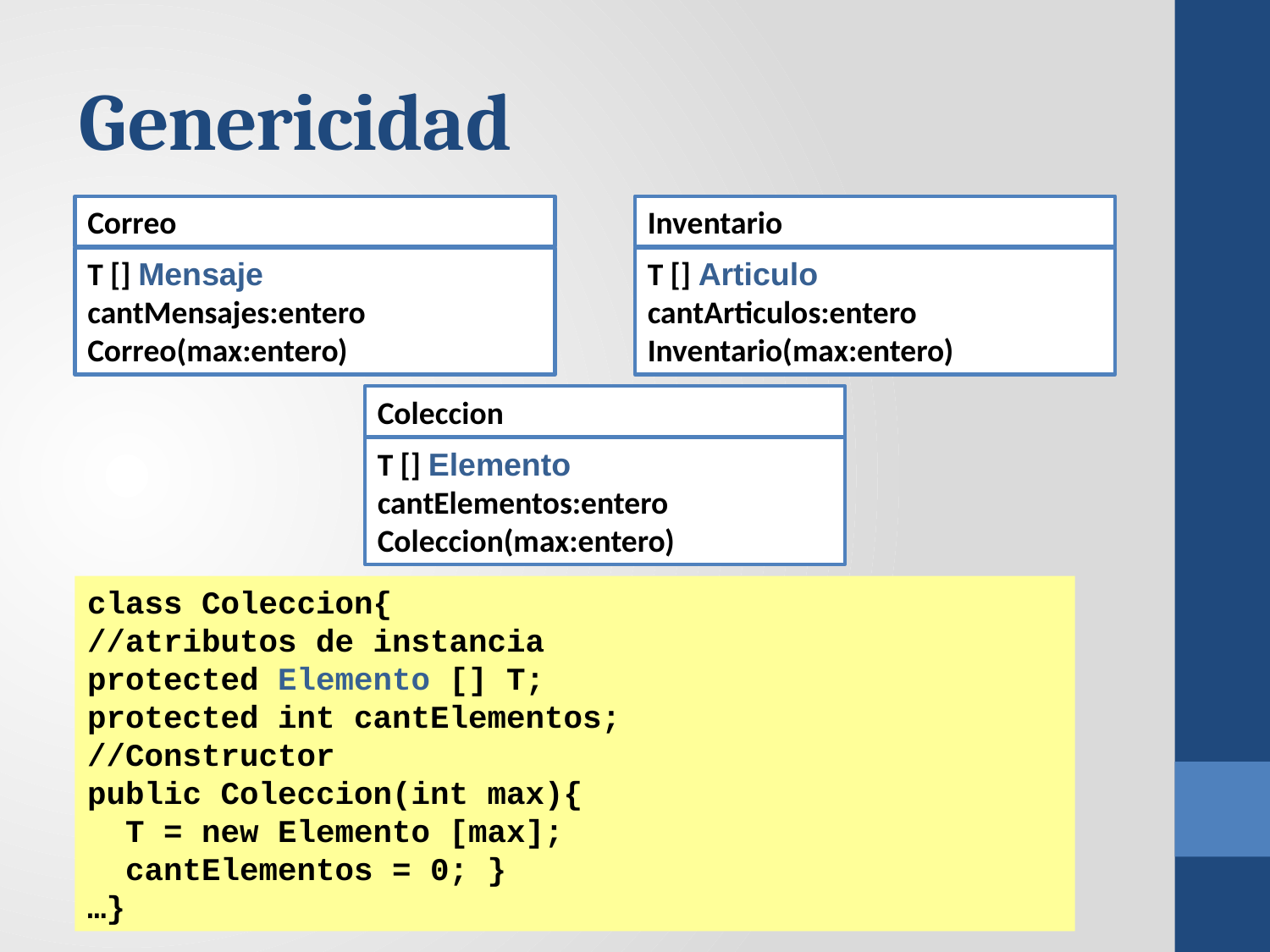

# Genericidad
Correo
Inventario
T [] Mensaje
cantMensajes:entero
Correo(max:entero)
T [] Articulo
cantArticulos:entero
Inventario(max:entero)
Coleccion
T [] Elemento
cantElementos:entero
Coleccion(max:entero)
class Coleccion{
//atributos de instancia
protected Elemento [] T;
protected int cantElementos;
//Constructor
public Coleccion(int max){
  T = new Elemento [max];
  cantElementos = 0; }
…}